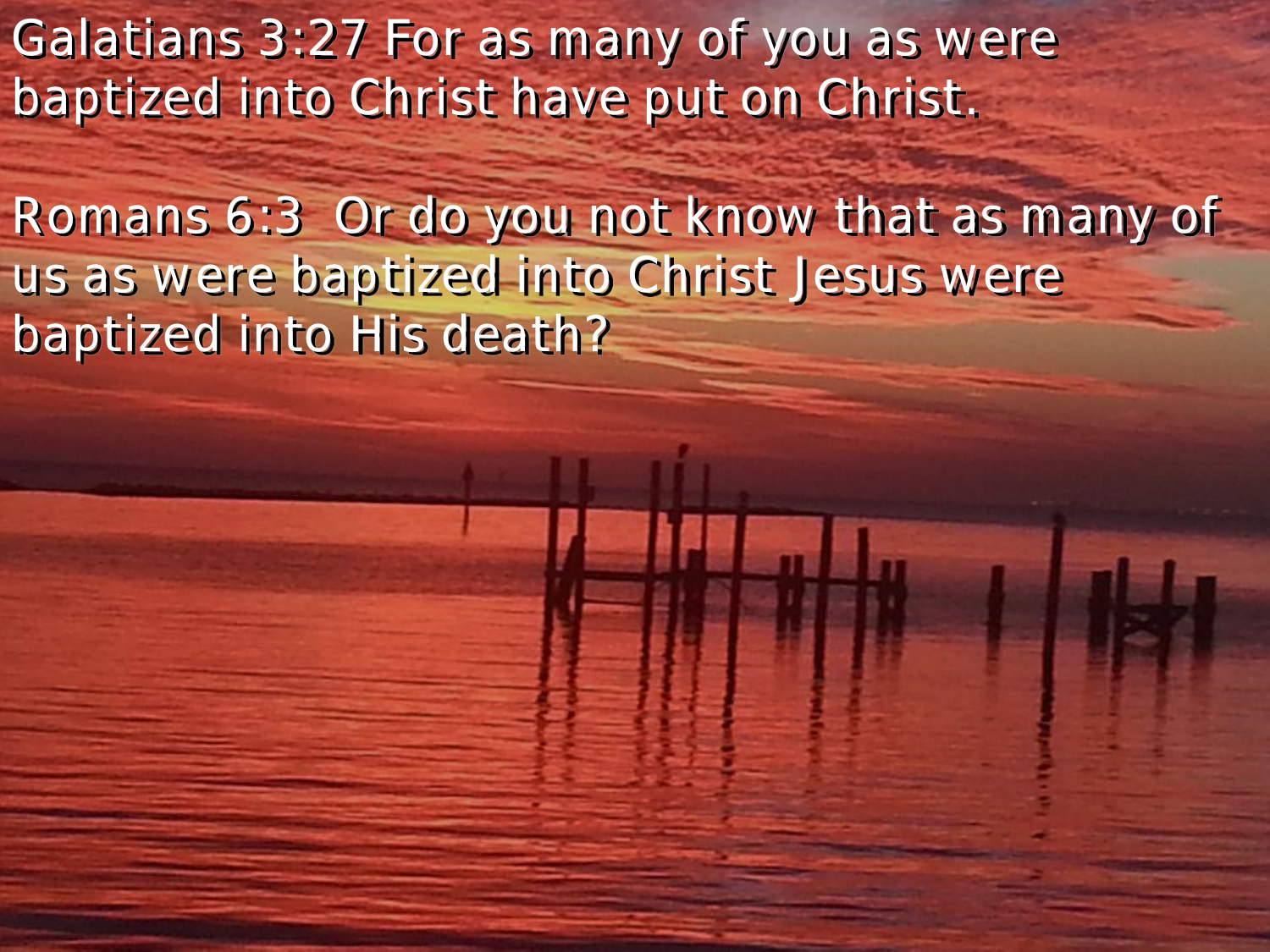

Galatians 3:27 For as many of you as were baptized into Christ have put on Christ.

Romans 6:3  Or do you not know that as many of us as were baptized into Christ Jesus were baptized into His death?